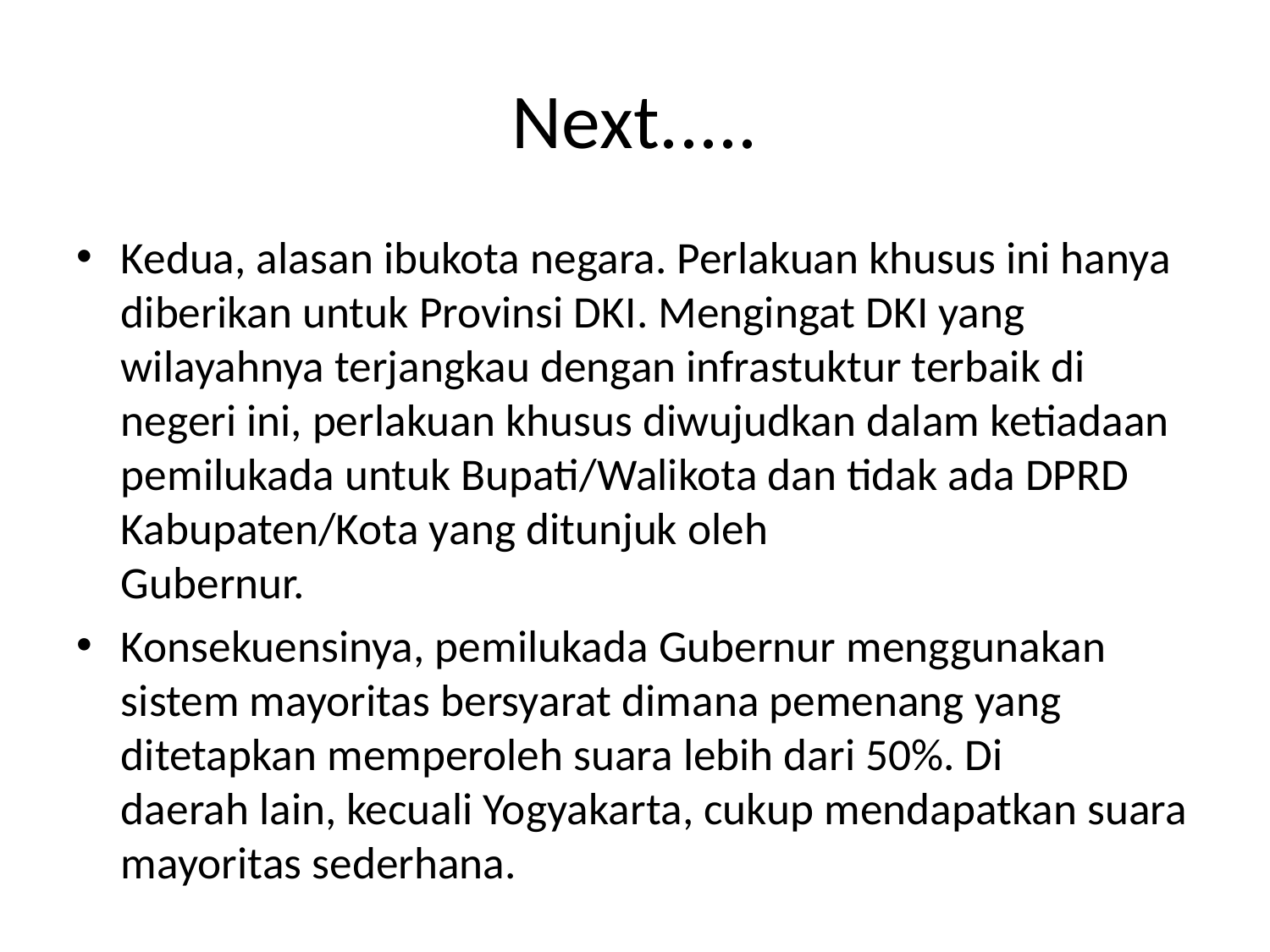

# Next.....
Kedua, alasan ibukota negara. Perlakuan khusus ini hanya diberikan untuk Provinsi DKI. Mengingat DKI yang wilayahnya terjangkau dengan infrastuktur terbaik di negeri ini, perlakuan khusus diwujudkan dalam ketiadaan pemilukada untuk Bupati/Walikota dan tidak ada DPRD Kabupaten/Kota yang ditunjuk oleh
Gubernur.
Konsekuensinya, pemilukada Gubernur menggunakan sistem mayoritas bersyarat dimana pemenang yang ditetapkan memperoleh suara lebih dari 50%. Di
daerah lain, kecuali Yogyakarta, cukup mendapatkan suara mayoritas sederhana.